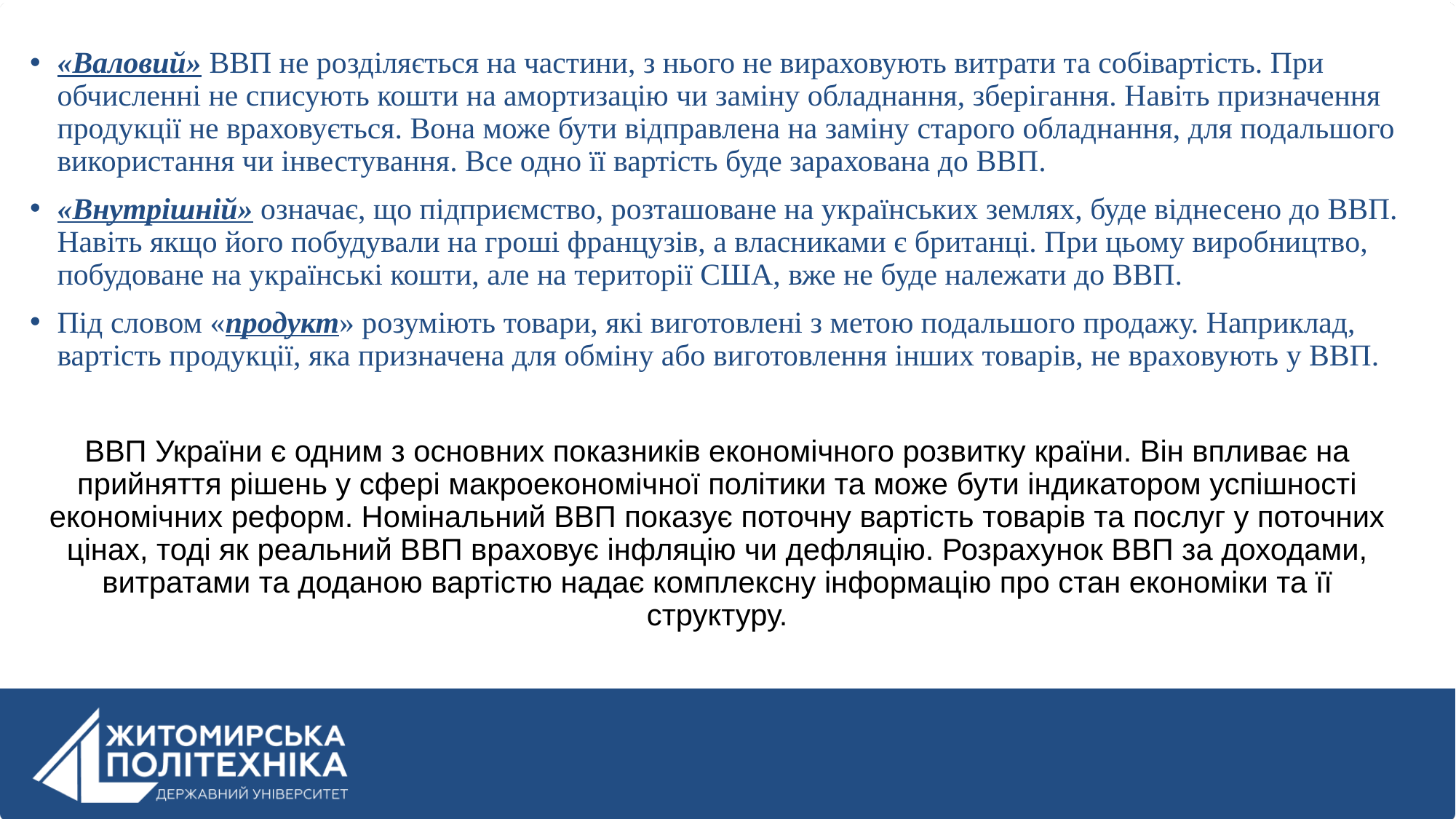

«Валовий» ВВП не розділяється на частини, з нього не вираховують витрати та собівартість. При обчисленні не списують кошти на амортизацію чи заміну обладнання, зберігання. Навіть призначення продукції не враховується. Вона може бути відправлена на заміну старого обладнання, для подальшого використання чи інвестування. Все одно її вартість буде зарахована до ВВП.
«Внутрішній» означає, що підприємство, розташоване на українських землях, буде віднесено до ВВП. Навіть якщо його побудували на гроші французів, а власниками є британці. При цьому виробництво, побудоване на українські кошти, але на території США, вже не буде належати до ВВП.
Під словом «продукт» розуміють товари, які виготовлені з метою подальшого продажу. Наприклад, вартість продукції, яка призначена для обміну або виготовлення інших товарів, не враховують у ВВП.

ВВП України є одним з основних показників економічного розвитку країни. Він впливає на прийняття рішень у сфері макроекономічної політики та може бути індикатором успішності економічних реформ. Номінальний ВВП показує поточну вартість товарів та послуг у поточних цінах, тоді як реальний ВВП враховує інфляцію чи дефляцію. Розрахунок ВВП за доходами, витратами та доданою вартістю надає комплексну інформацію про стан економіки та її структуру.